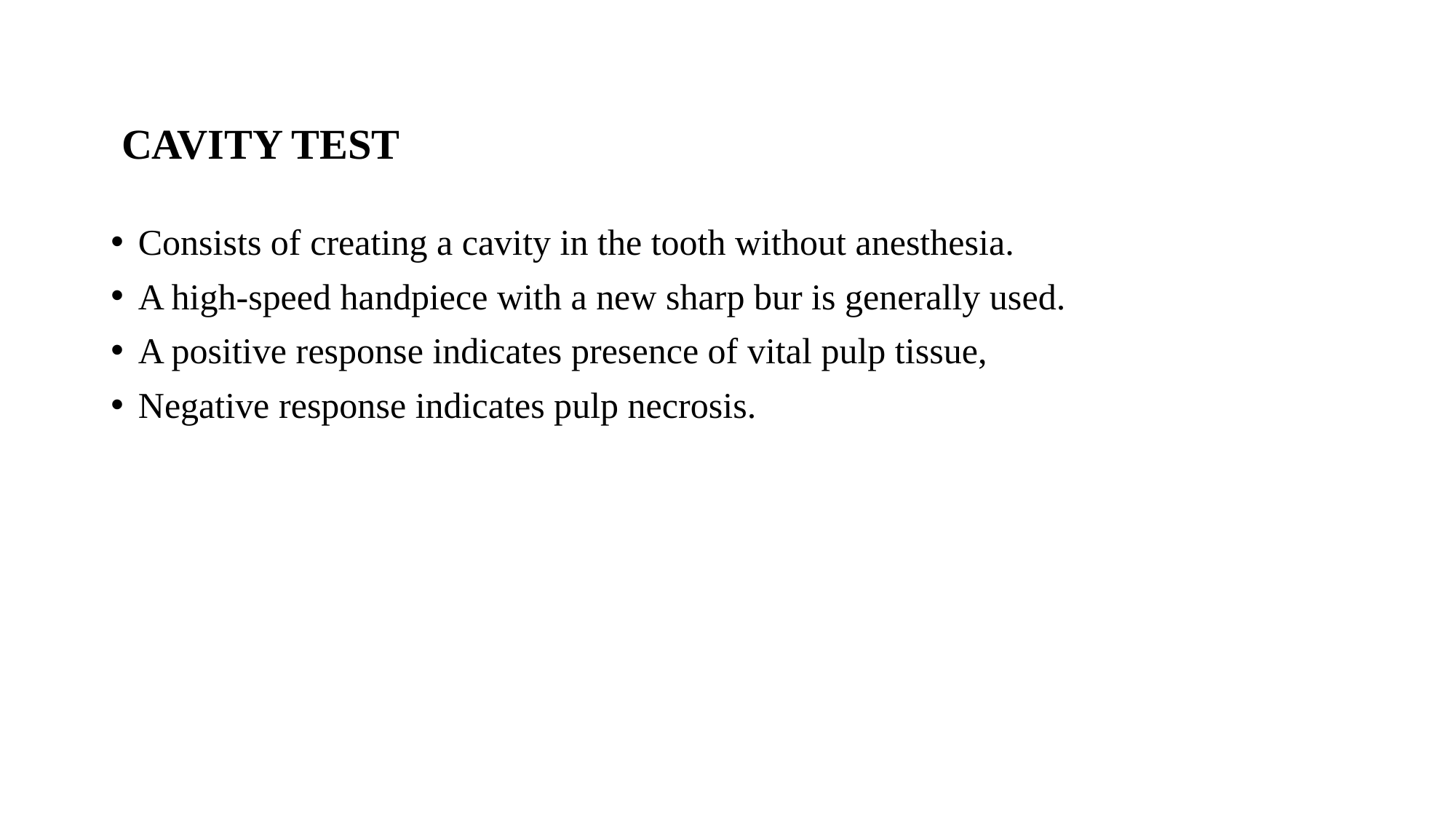

# CAVITY TEST
Consists of creating a cavity in the tooth without anesthesia.
A high-speed handpiece with a new sharp bur is generally used.
A positive response indicates presence of vital pulp tissue,
Negative response indicates pulp necrosis.